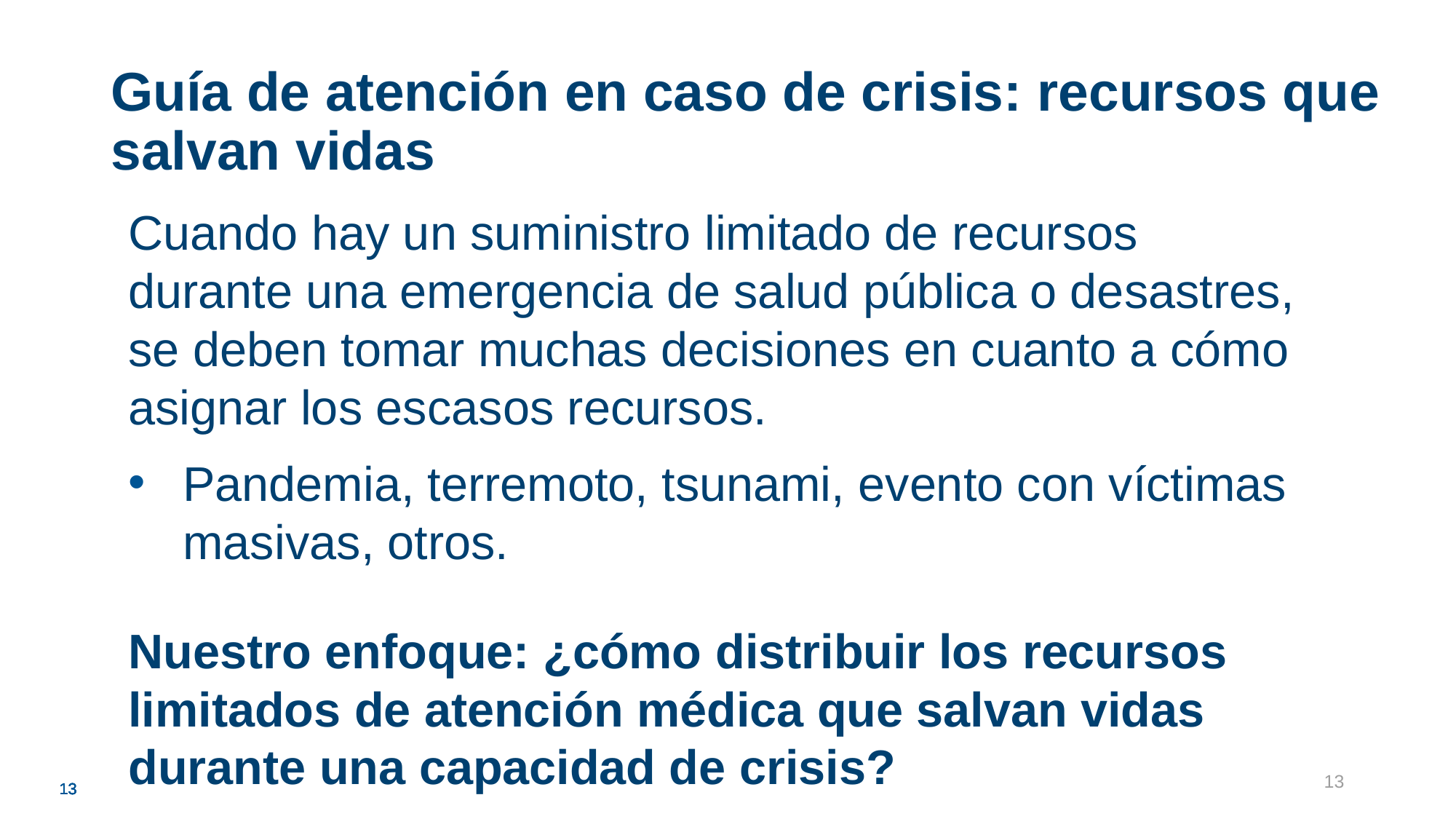

# Guía de atención en caso de crisis: recursos que salvan vidas
Cuando hay un suministro limitado de recursos durante una emergencia de salud pública o desastres, se deben tomar muchas decisiones en cuanto a cómo asignar los escasos recursos.
Pandemia, terremoto, tsunami, evento con víctimas masivas, otros.

Nuestro enfoque: ¿cómo distribuir los recursos limitados de atención médica que salvan vidas durante una capacidad de crisis?

13